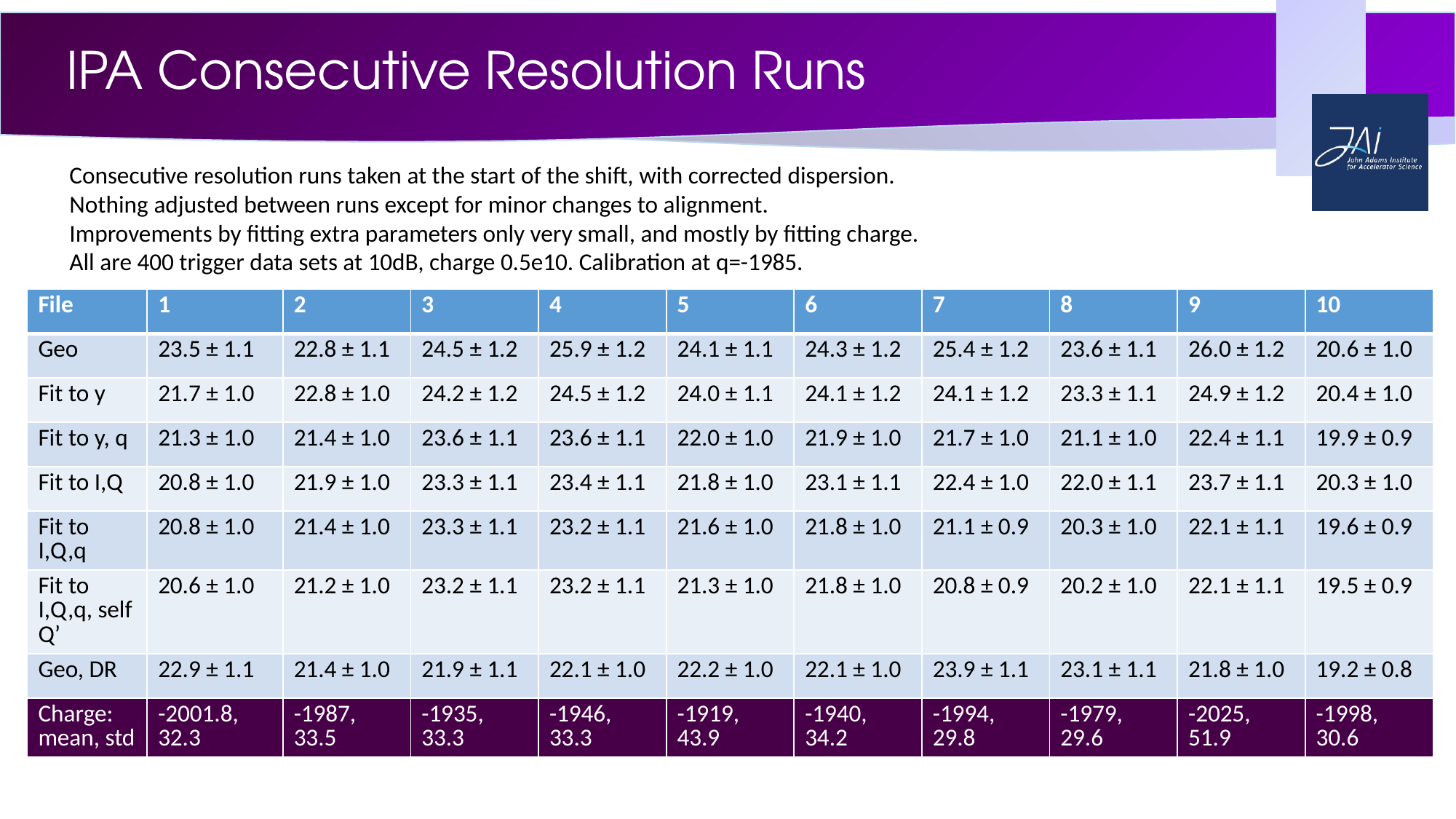

# IPA Consecutive Resolution Runs
Consecutive resolution runs taken at the start of the shift, with corrected dispersion.
Nothing adjusted between runs except for minor changes to alignment.
Improvements by fitting extra parameters only very small, and mostly by fitting charge.
All are 400 trigger data sets at 10dB, charge 0.5e10. Calibration at q=-1985.
| File | 1 | 2 | 3 | 4 | 5 | 6 | 7 | 8 | 9 | 10 |
| --- | --- | --- | --- | --- | --- | --- | --- | --- | --- | --- |
| Geo | 23.5 ± 1.1 | 22.8 ± 1.1 | 24.5 ± 1.2 | 25.9 ± 1.2 | 24.1 ± 1.1 | 24.3 ± 1.2 | 25.4 ± 1.2 | 23.6 ± 1.1 | 26.0 ± 1.2 | 20.6 ± 1.0 |
| Fit to y | 21.7 ± 1.0 | 22.8 ± 1.0 | 24.2 ± 1.2 | 24.5 ± 1.2 | 24.0 ± 1.1 | 24.1 ± 1.2 | 24.1 ± 1.2 | 23.3 ± 1.1 | 24.9 ± 1.2 | 20.4 ± 1.0 |
| Fit to y, q | 21.3 ± 1.0 | 21.4 ± 1.0 | 23.6 ± 1.1 | 23.6 ± 1.1 | 22.0 ± 1.0 | 21.9 ± 1.0 | 21.7 ± 1.0 | 21.1 ± 1.0 | 22.4 ± 1.1 | 19.9 ± 0.9 |
| Fit to I,Q | 20.8 ± 1.0 | 21.9 ± 1.0 | 23.3 ± 1.1 | 23.4 ± 1.1 | 21.8 ± 1.0 | 23.1 ± 1.1 | 22.4 ± 1.0 | 22.0 ± 1.1 | 23.7 ± 1.1 | 20.3 ± 1.0 |
| Fit to I,Q,q | 20.8 ± 1.0 | 21.4 ± 1.0 | 23.3 ± 1.1 | 23.2 ± 1.1 | 21.6 ± 1.0 | 21.8 ± 1.0 | 21.1 ± 0.9 | 20.3 ± 1.0 | 22.1 ± 1.1 | 19.6 ± 0.9 |
| Fit to I,Q,q, self Q’ | 20.6 ± 1.0 | 21.2 ± 1.0 | 23.2 ± 1.1 | 23.2 ± 1.1 | 21.3 ± 1.0 | 21.8 ± 1.0 | 20.8 ± 0.9 | 20.2 ± 1.0 | 22.1 ± 1.1 | 19.5 ± 0.9 |
| Geo, DR | 22.9 ± 1.1 | 21.4 ± 1.0 | 21.9 ± 1.1 | 22.1 ± 1.0 | 22.2 ± 1.0 | 22.1 ± 1.0 | 23.9 ± 1.1 | 23.1 ± 1.1 | 21.8 ± 1.0 | 19.2 ± 0.8 |
| Charge: mean, std | -2001.8, 32.3 | -1987, 33.5 | -1935, 33.3 | -1946, 33.3 | -1919, 43.9 | -1940, 34.2 | -1994, 29.8 | -1979, 29.6 | -2025, 51.9 | -1998, 30.6 |